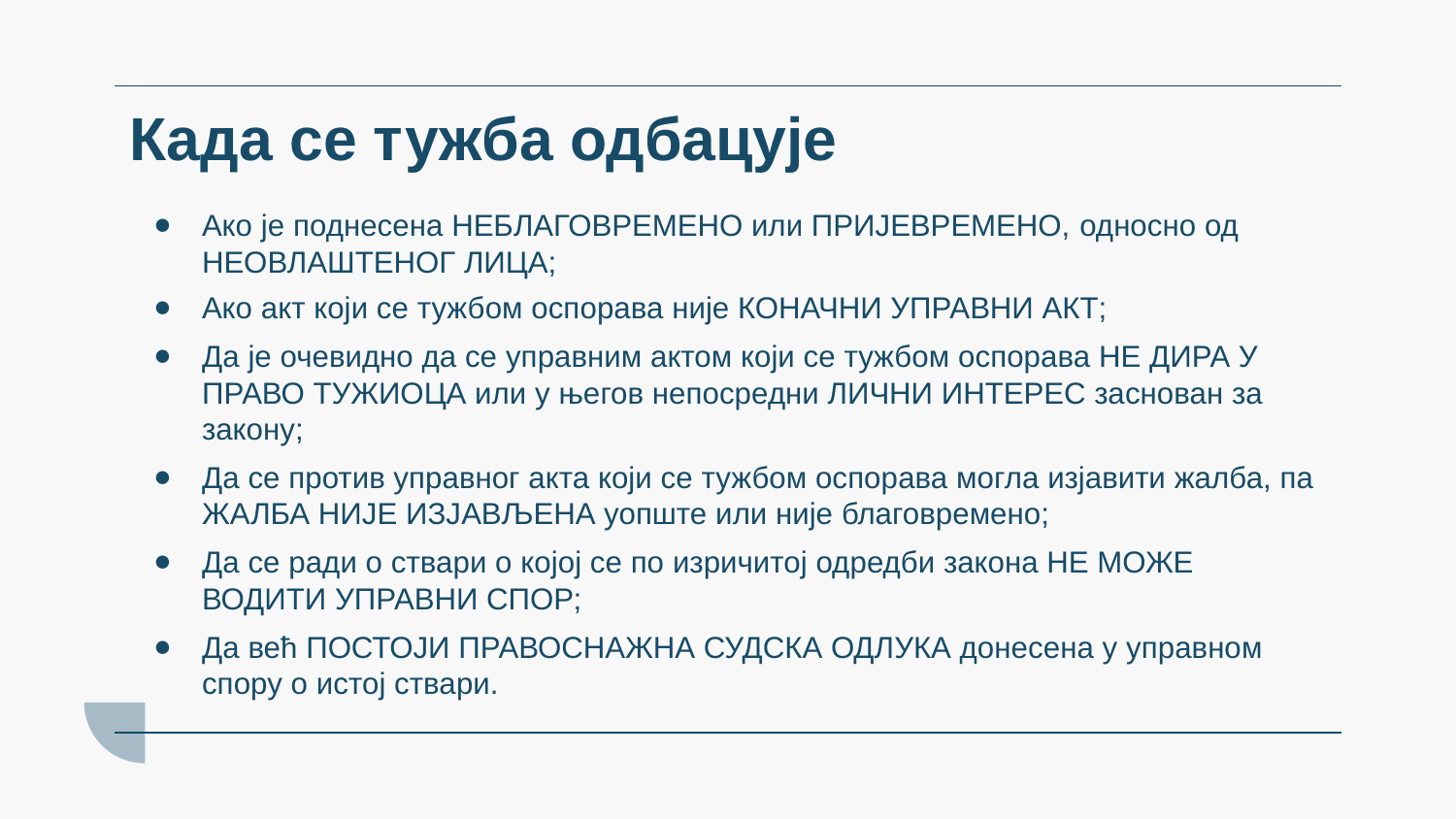

# Када се тужба одбацује
Ако је поднесена НЕБЛАГОВРЕМЕНО или ПРИЈЕВРЕМЕНО, односно од НЕОВЛАШТЕНОГ ЛИЦА;
Ако акт који се тужбом оспорава није КОНАЧНИ УПРАВНИ АКТ;
Да је очевидно да се управним актом који се тужбом оспорава НЕ ДИРА У ПРАВО ТУЖИОЦА или у његов непосредни ЛИЧНИ ИНТЕРЕС заснован за закону;
Да се против управног акта који се тужбом оспорава могла изјавити жалба, па ЖАЛБА НИЈЕ ИЗЈАВЉЕНА уопште или није благовремено;
Да се ради о ствари о којој се по изричитој одредби закона НЕ МОЖЕ ВОДИТИ УПРАВНИ СПОР;
Да већ ПОСТОЈИ ПРАВОСНАЖНА СУДСКА ОДЛУКА донесена у управном спору о истој ствари.